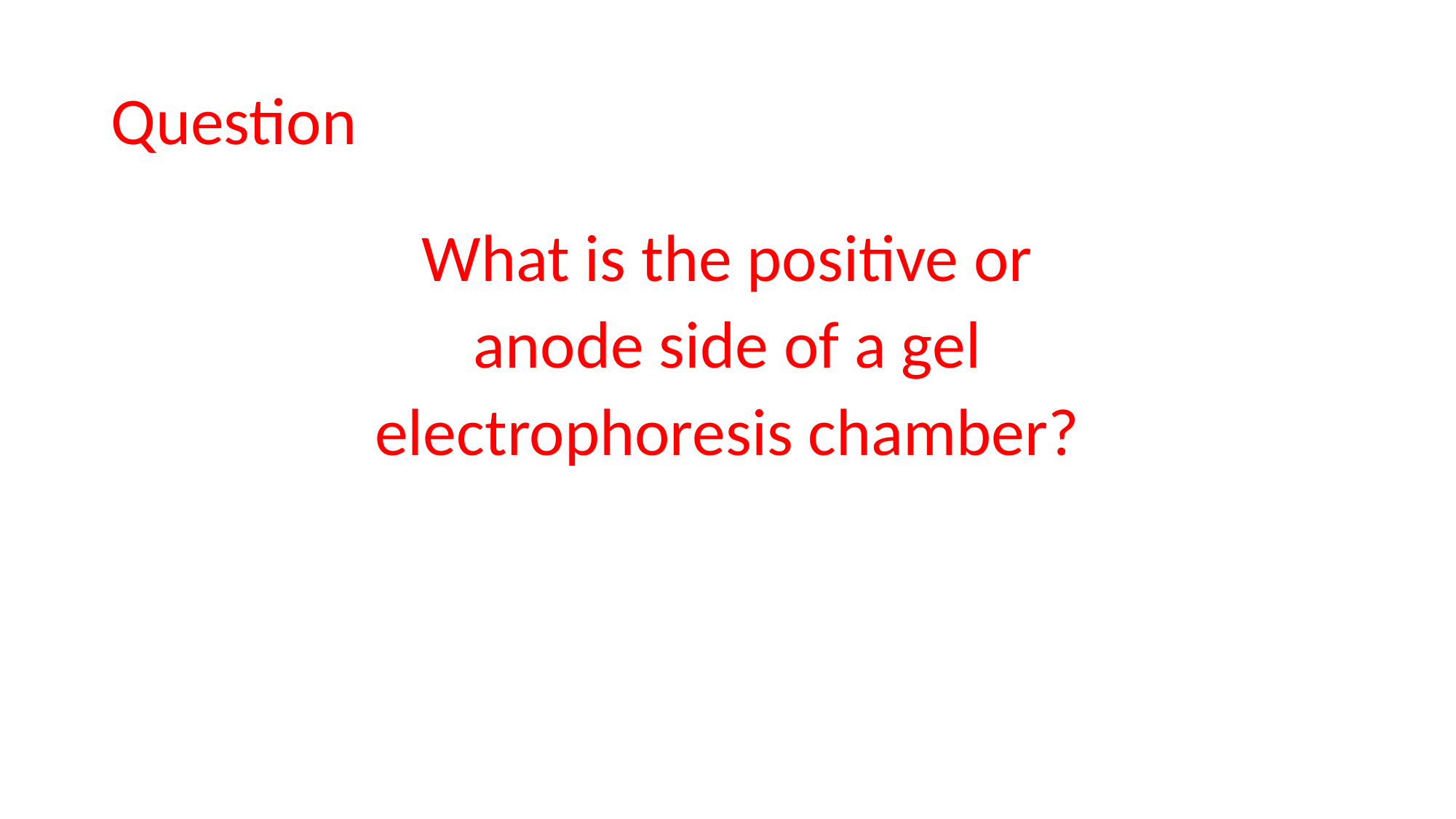

# Question
What is the positive or
anode side of a gel
electrophoresis chamber?